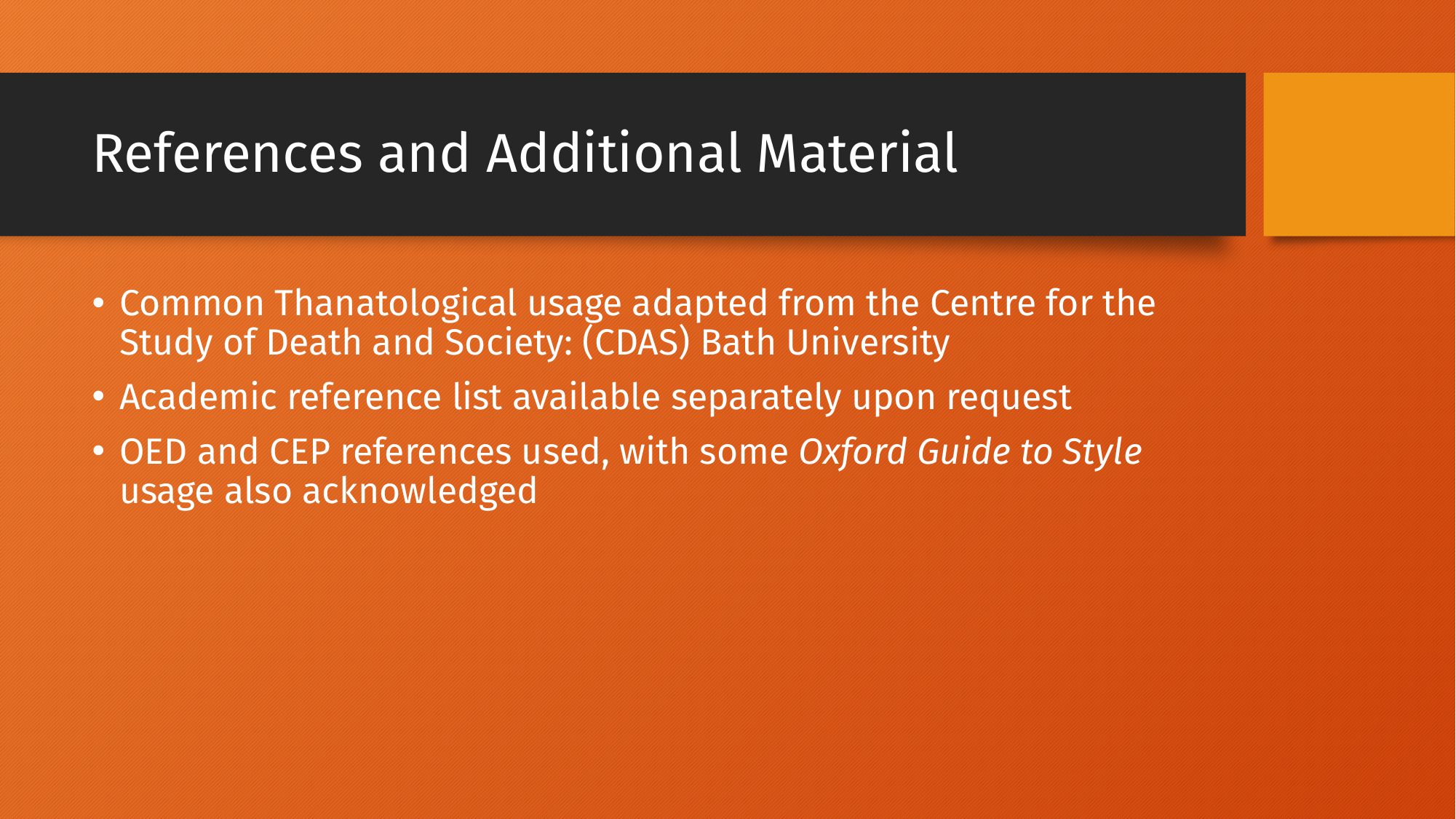

# References and Additional Material
Common Thanatological usage adapted from the Centre for the Study of Death and Society: (CDAS) Bath University
Academic reference list available separately upon request
OED and CEP references used, with some Oxford Guide to Style usage also acknowledged